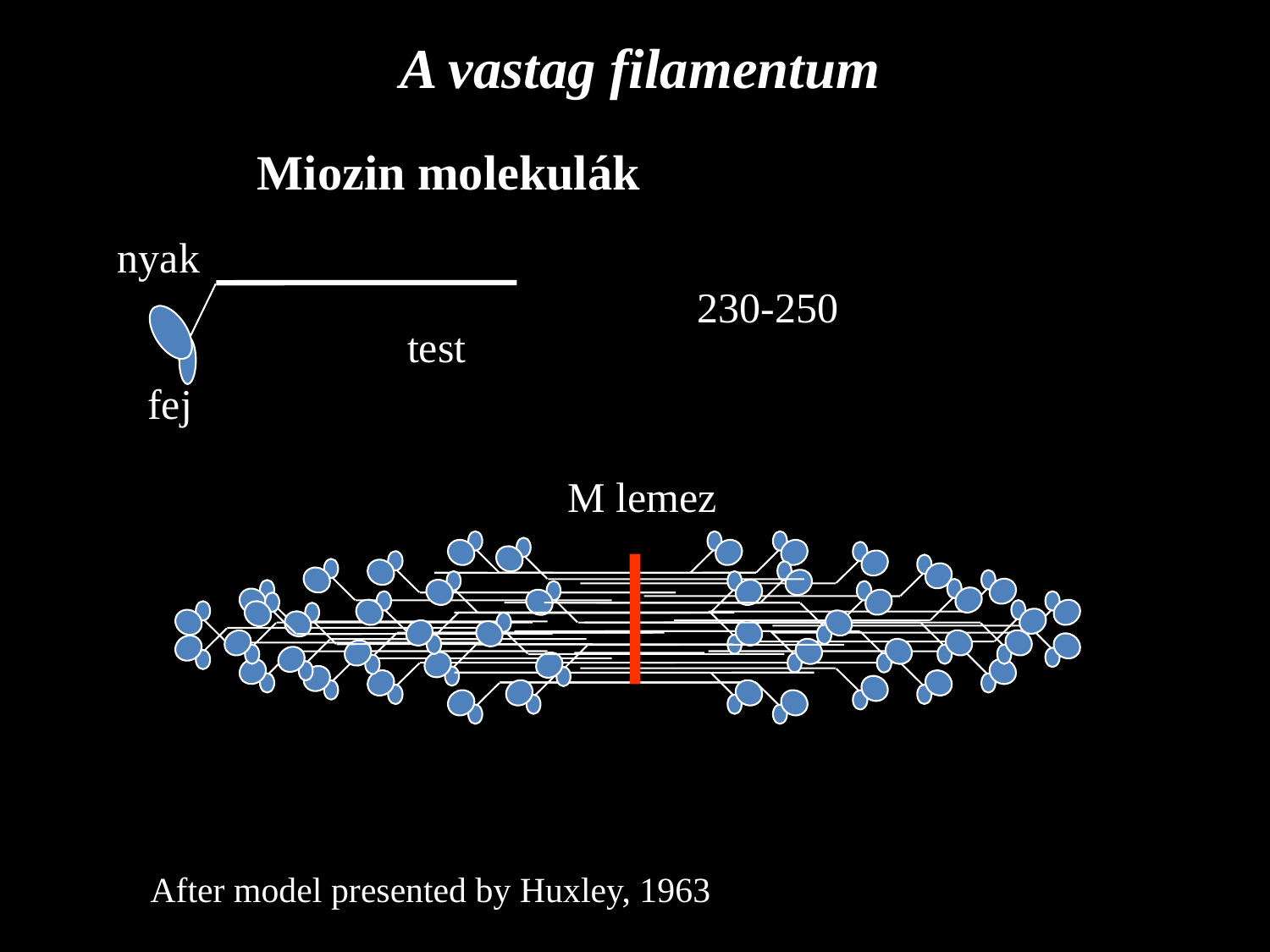

A vastag filamentum
Miozin molekulák
nyak
230-250

test
fej
M lemez

After model presented by Huxley, 1963